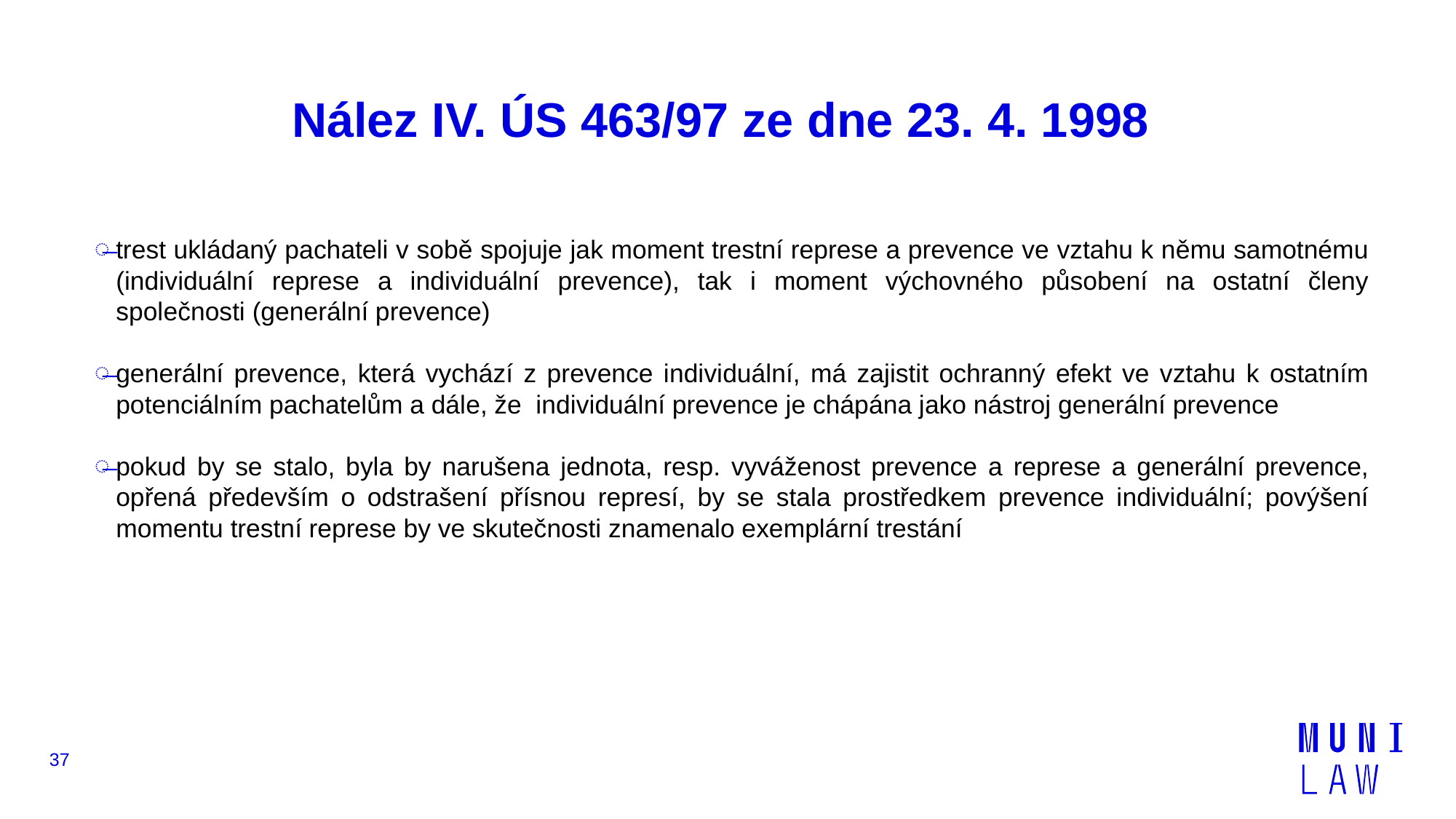

# Nález IV. ÚS 463/97 ze dne 23. 4. 1998

trest ukládaný pachateli v sobě spojuje jak moment trestní represe a prevence ve vztahu k němu samotnému (individuální represe a individuální prevence), tak i moment výchovného působení na ostatní členy společnosti (generální prevence)

generální prevence, která vychází z prevence individuální, má zajistit ochranný efekt ve vztahu k ostatním potenciálním pachatelům a dále, že  individuální prevence je chápána jako nástroj generální prevence

pokud by se stalo, byla by narušena jednota, resp. vyváženost prevence a represe a generální prevence, opřená především o odstrašení přísnou represí, by se stala prostředkem prevence individuální; povýšení momentu trestní represe by ve skutečnosti znamenalo exemplární trestání
37